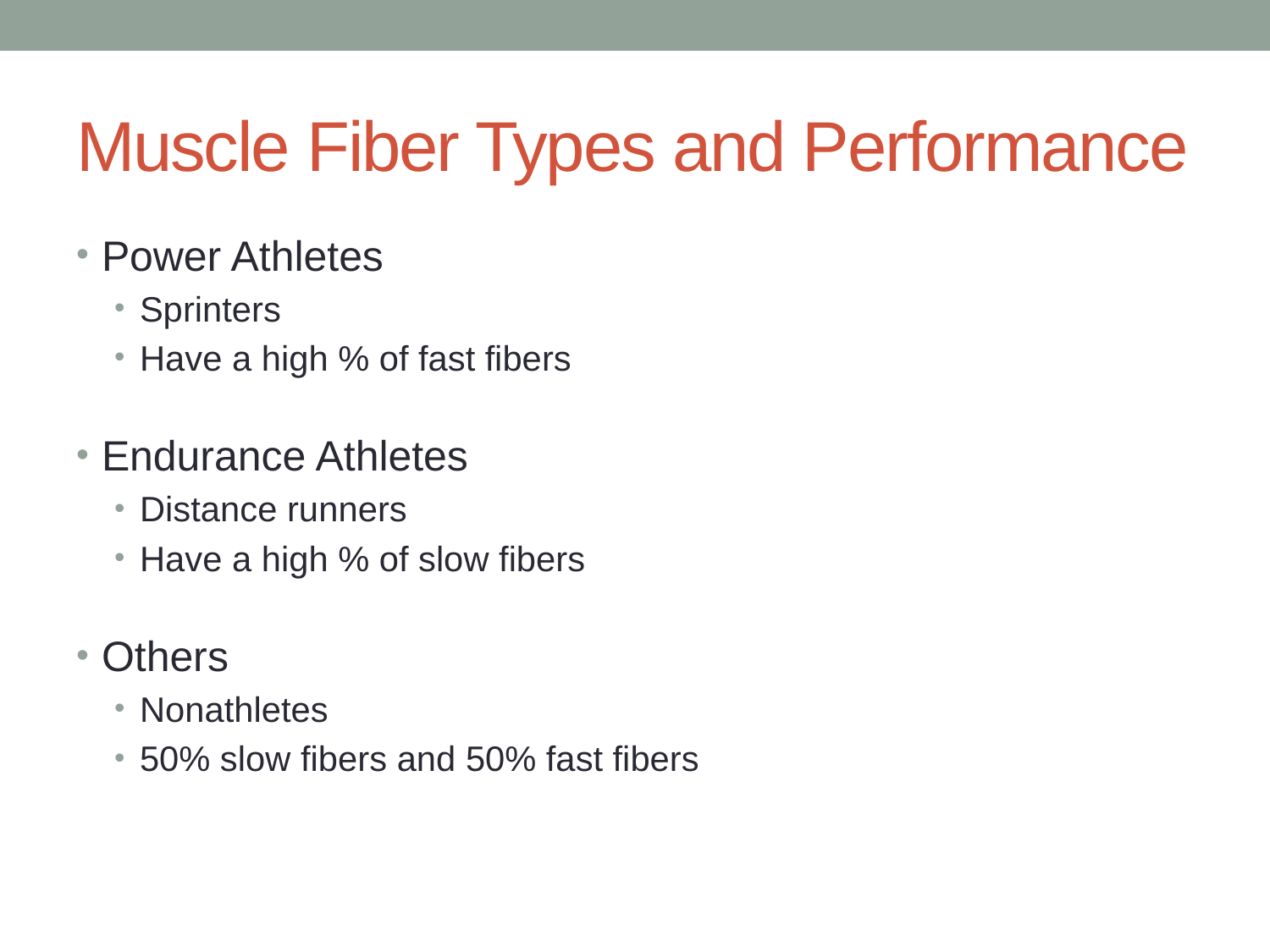

# Muscle Fiber Types and Performance
Power Athletes
Sprinters
Have a high % of fast fibers
Endurance Athletes
Distance runners
Have a high % of slow fibers
Others
Nonathletes
50% slow fibers and 50% fast fibers